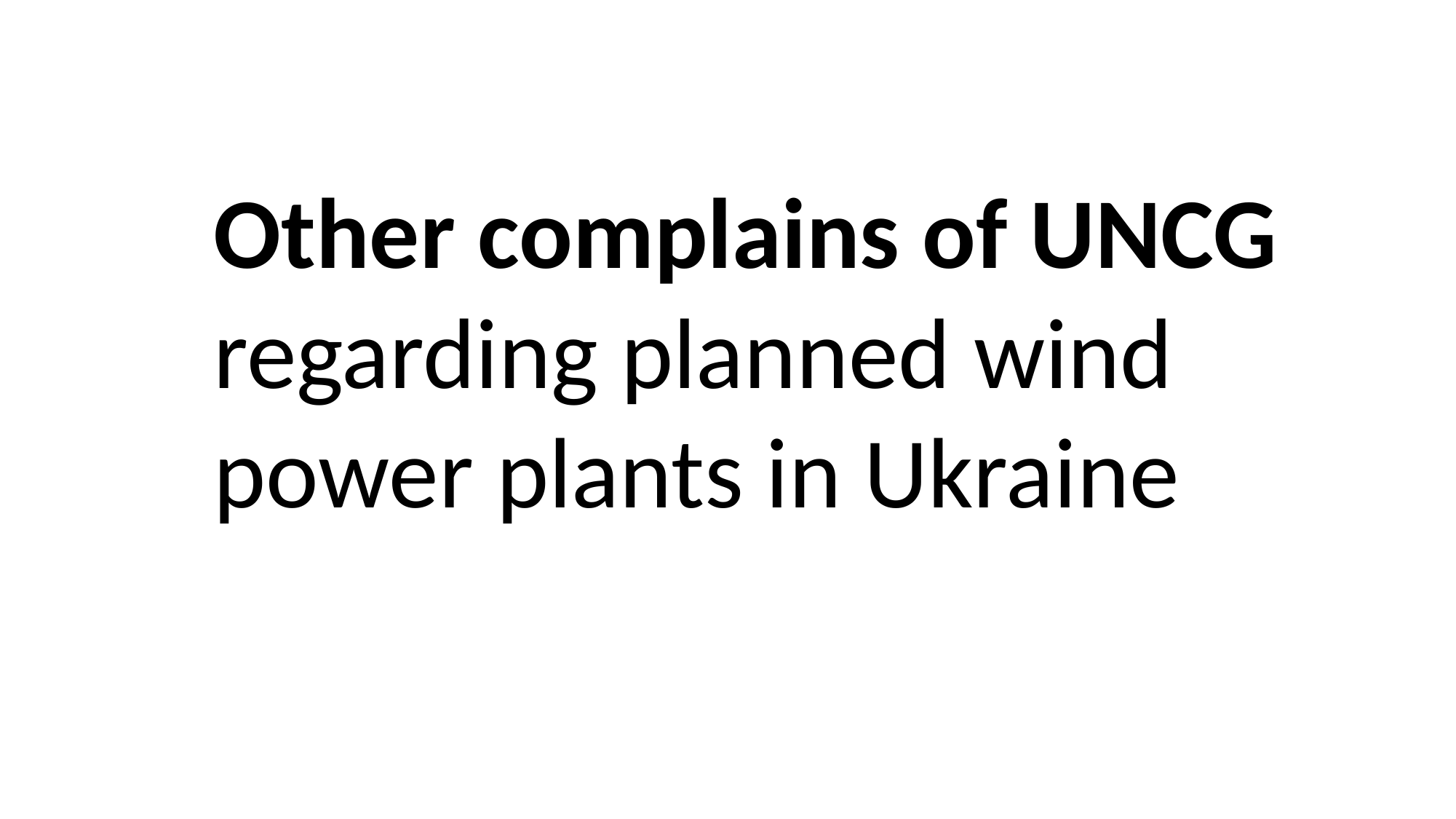

Other complains of UNCG regarding planned wind power plants in Ukraine